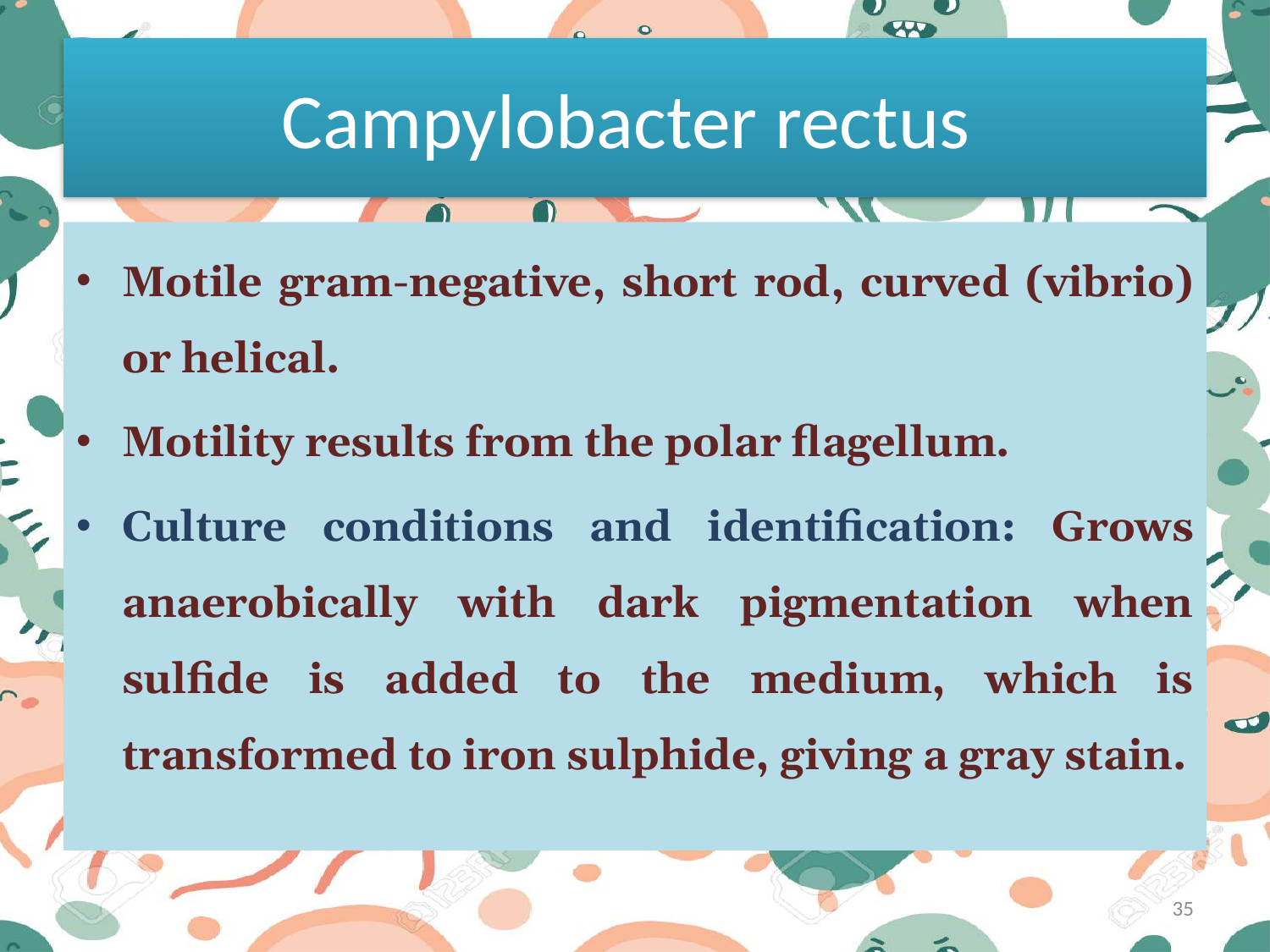

# Campylobacter rectus
Motile gram-negative, short rod, curved (vibrio) or helical.
Motility results from the polar flagellum.
Culture conditions and identification: Grows anaerobically with dark pigmentation when sulfide is added to the medium, which is transformed to iron sulphide, giving a gray stain.
35